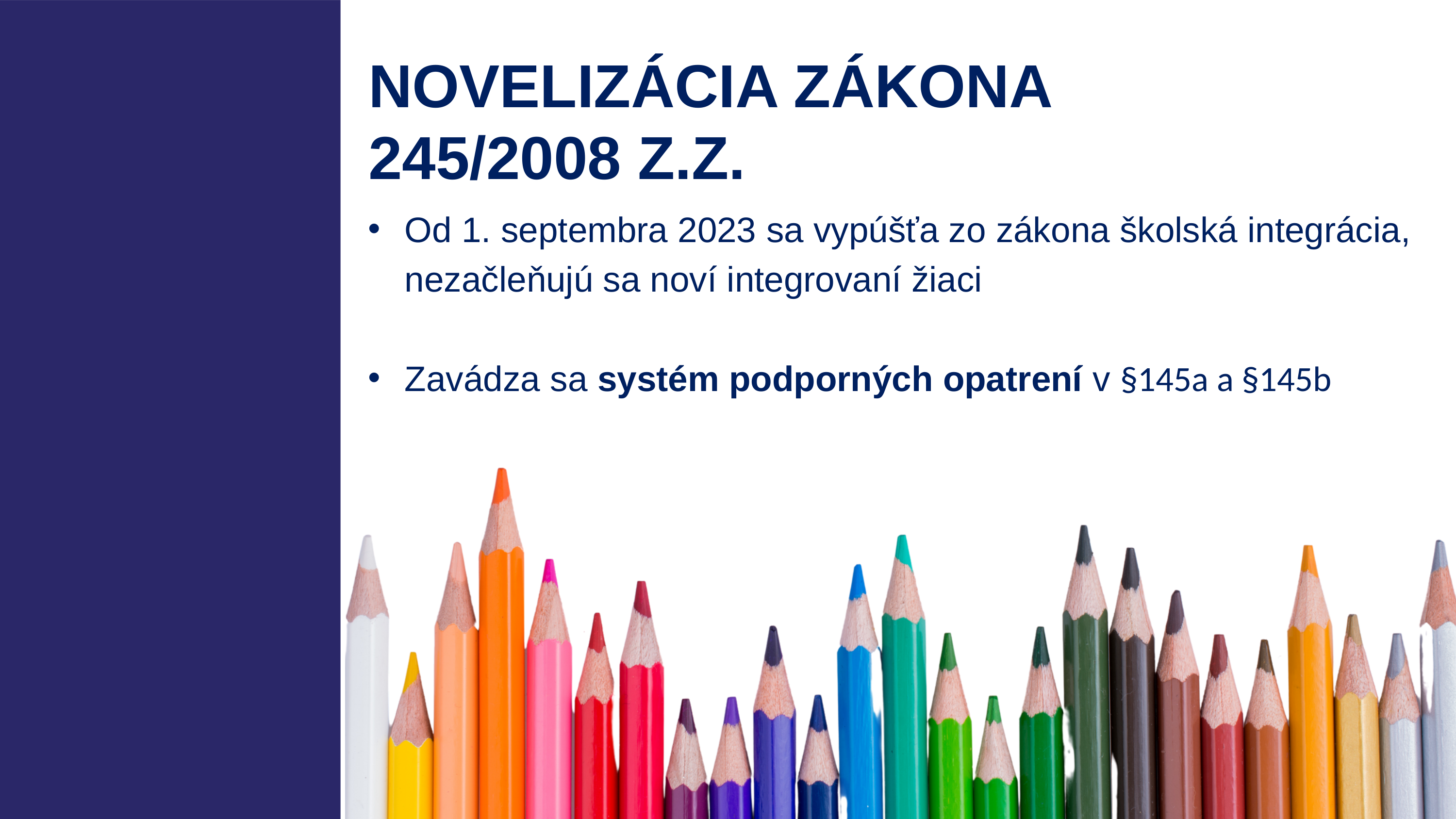

NOVELIZÁCIA ZÁKONA 245/2008 Z.Z.

Od 1. septembra 2023 sa vypúšťa zo zákona školská integrácia, nezačleňujú sa noví integrovaní žiaci

Zavádza sa systém podporných opatrení v §145a a §145b